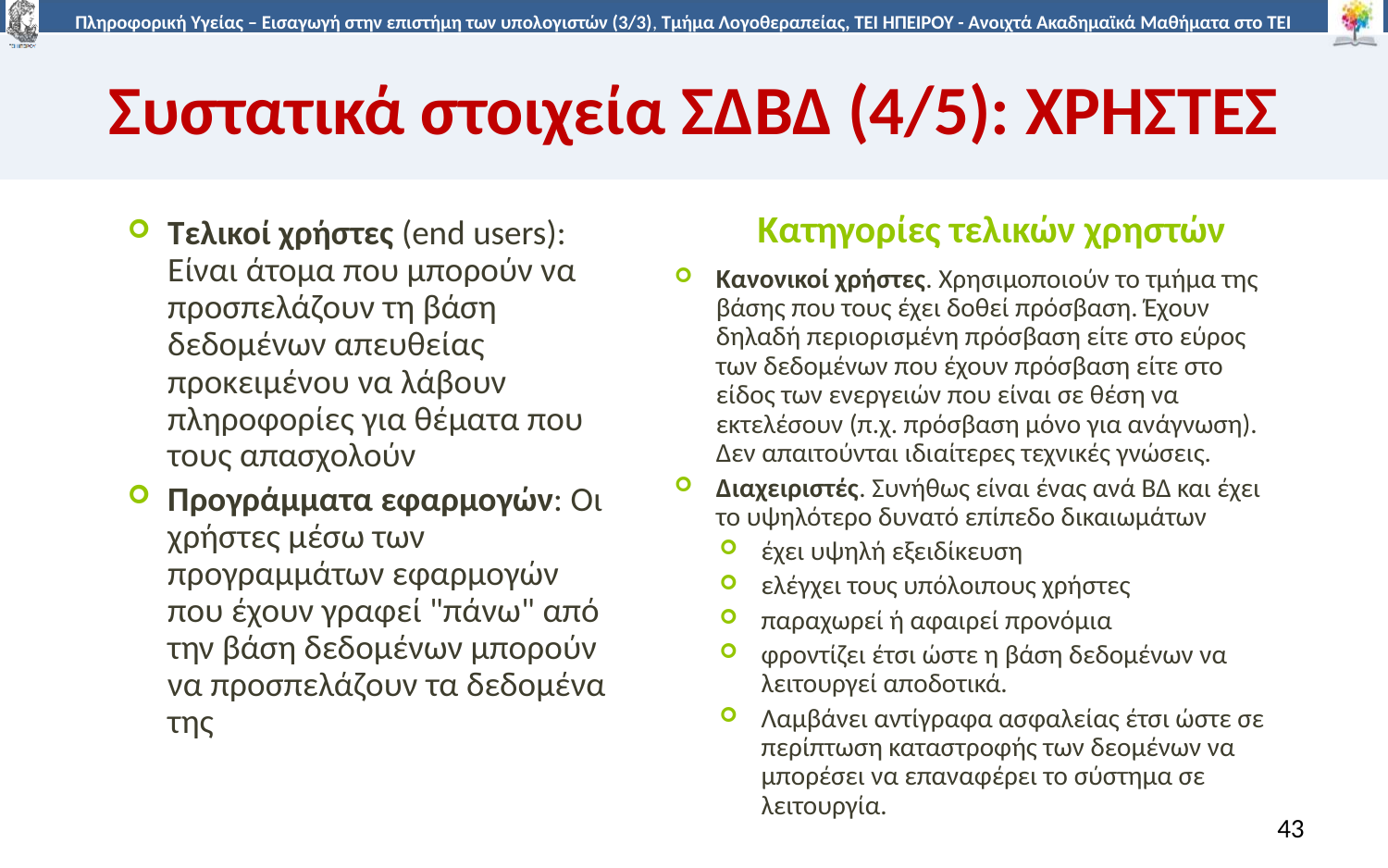

# Συστατικά στοιχεία ΣΔΒΔ (4/5): ΧΡΗΣΤΕΣ
Κατηγορίες τελικών χρηστών
Τελικοί χρήστες (end users): Είναι άτομα που μπορούν να προσπελάζουν τη βάση δεδομένων απευθείας προκειμένου να λάβουν πληροφορίες για θέματα που τους απασχολούν
Προγράμματα εφαρμογών: Οι χρήστες μέσω των προγραμμάτων εφαρμογών που έχουν γραφεί "πάνω" από την βάση δεδομένων μπορούν να προσπελάζουν τα δεδομένα της

Κανονικοί χρήστες. Χρησιμοποιούν το τμήμα της βάσης που τους έχει δοθεί πρόσβαση. Έχουν δηλαδή περιορισμένη πρόσβαση είτε στο εύρος των δεδομένων που έχουν πρόσβαση είτε στο είδος των ενεργειών που είναι σε θέση να εκτελέσουν (π.χ. πρόσβαση μόνο για ανάγνωση). Δεν απαιτούνται ιδιαίτερες τεχνικές γνώσεις.
Διαχειριστές. Συνήθως είναι ένας ανά ΒΔ και έχει το υψηλότερο δυνατό επίπεδο δικαιωμάτων
έχει υψηλή εξειδίκευση
ελέγχει τους υπόλοιπους χρήστες
παραχωρεί ή αφαιρεί προνόμια
φροντίζει έτσι ώστε η βάση δεδομένων να λειτουργεί αποδοτικά.
Λαμβάνει αντίγραφα ασφαλείας έτσι ώστε σε περίπτωση καταστροφής των δεομένων να μπορέσει να επαναφέρει το σύστημα σε λειτουργία.
43